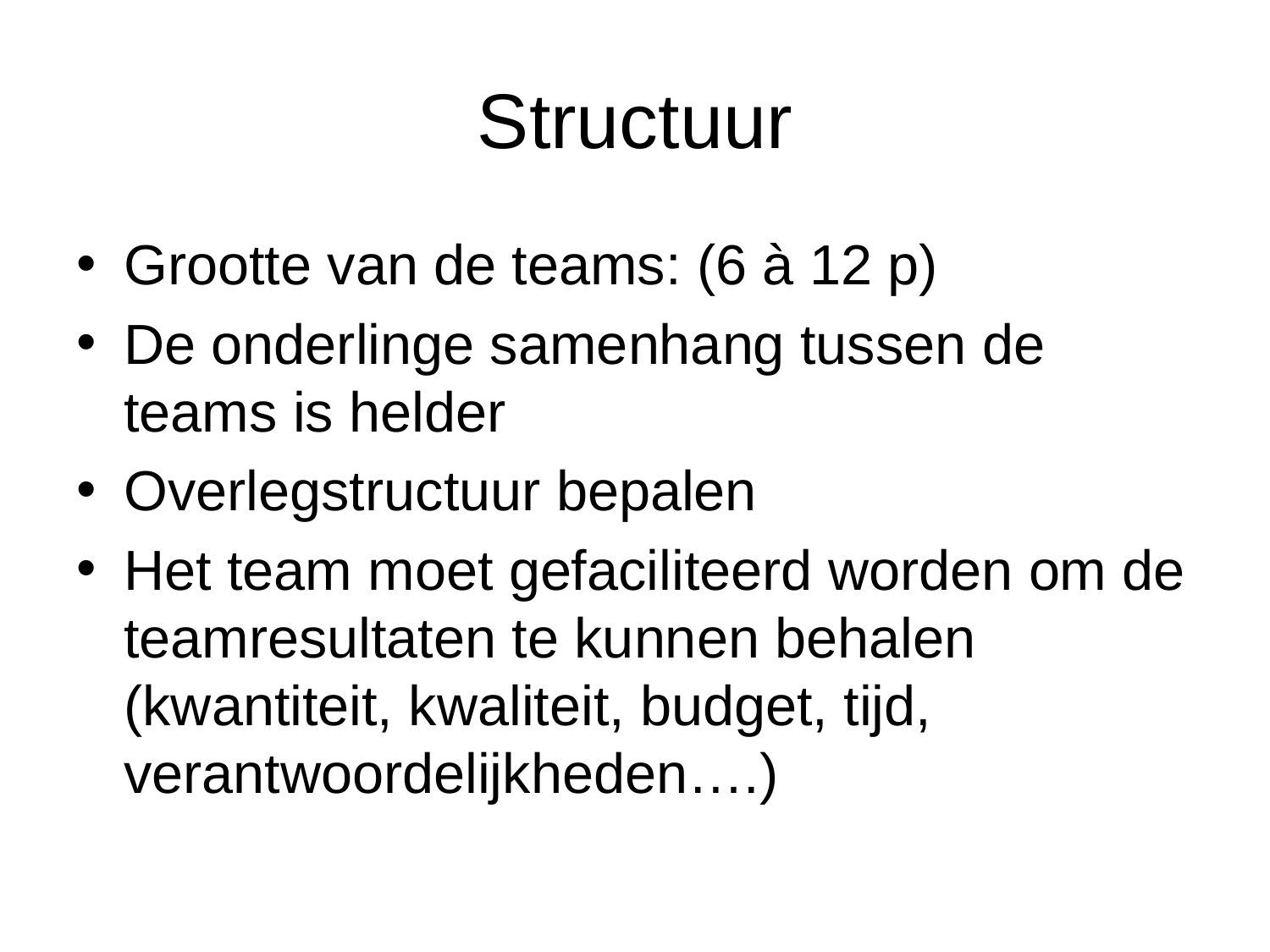

# Structuur
Grootte van de teams: (6 à 12 p)
De onderlinge samenhang tussen de teams is helder
Overlegstructuur bepalen
Het team moet gefaciliteerd worden om de teamresultaten te kunnen behalen (kwantiteit, kwaliteit, budget, tijd, verantwoordelijkheden….)